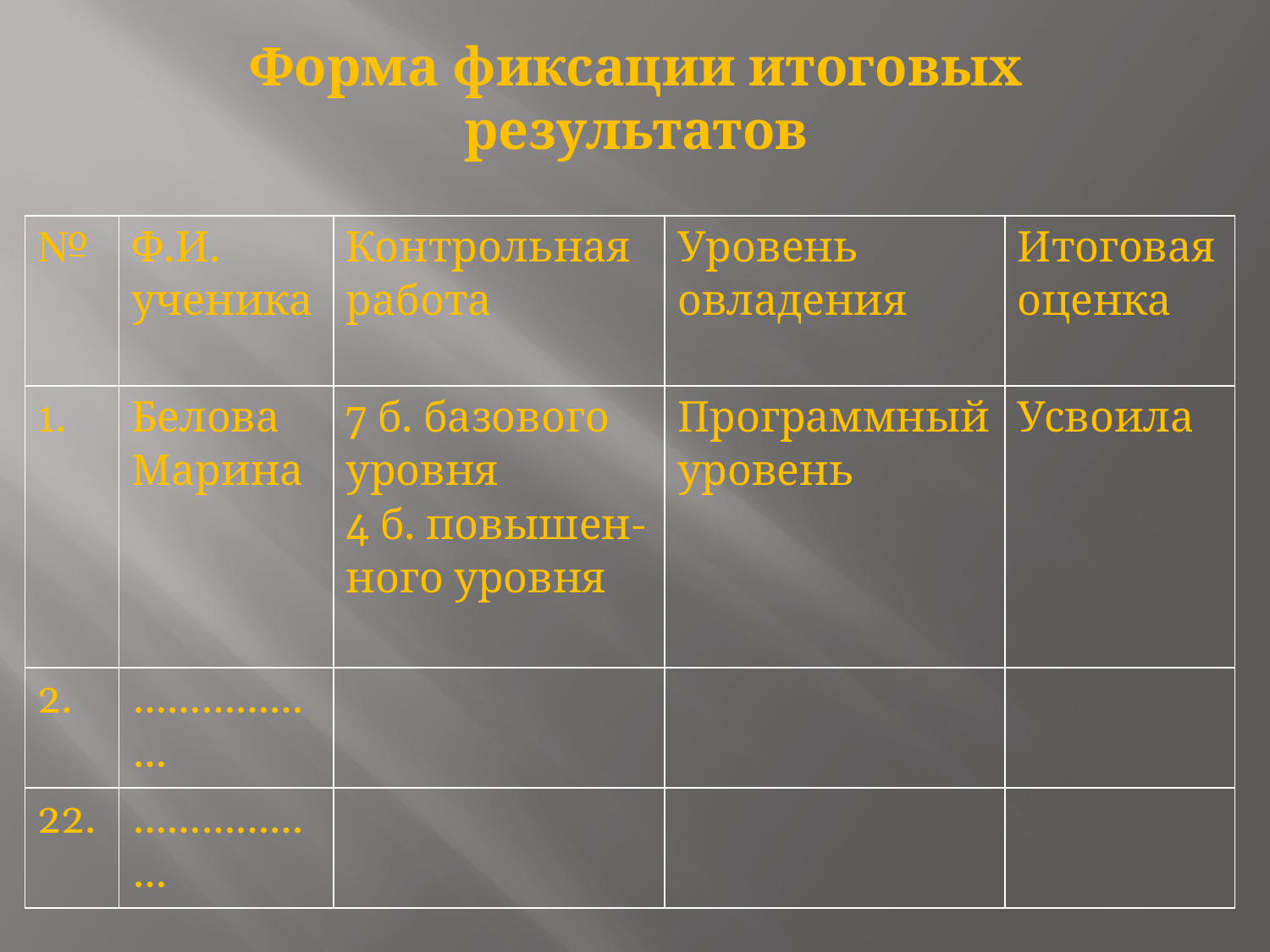

# Форма фиксации итоговых результатов
| № | Ф.И. ученика | Контрольная работа | Уровень овладения | Итоговая оценка |
| --- | --- | --- | --- | --- |
| 1. | Белова Марина | 7 б. базового уровня 4 б. повышен- ного уровня | Программный уровень | Усвоила |
| 2. | ……………… |  |  |  |
| 22. | ……………… |  |  |  |